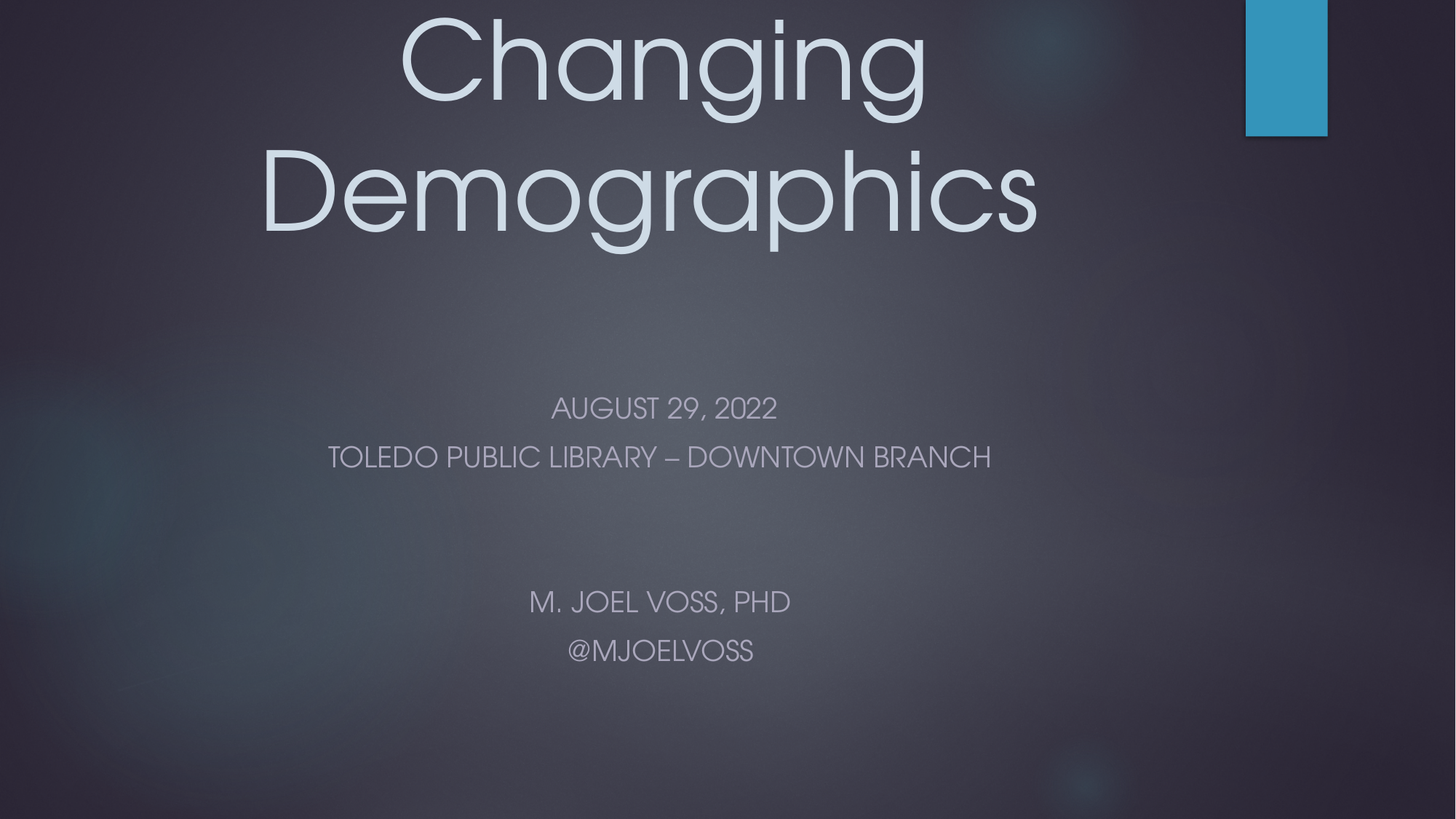

# Changing Demographics

August 29, 2022
Toledo Public Library – Downtown Branch

M. Joel Voss, PHD
@mjoelvoss